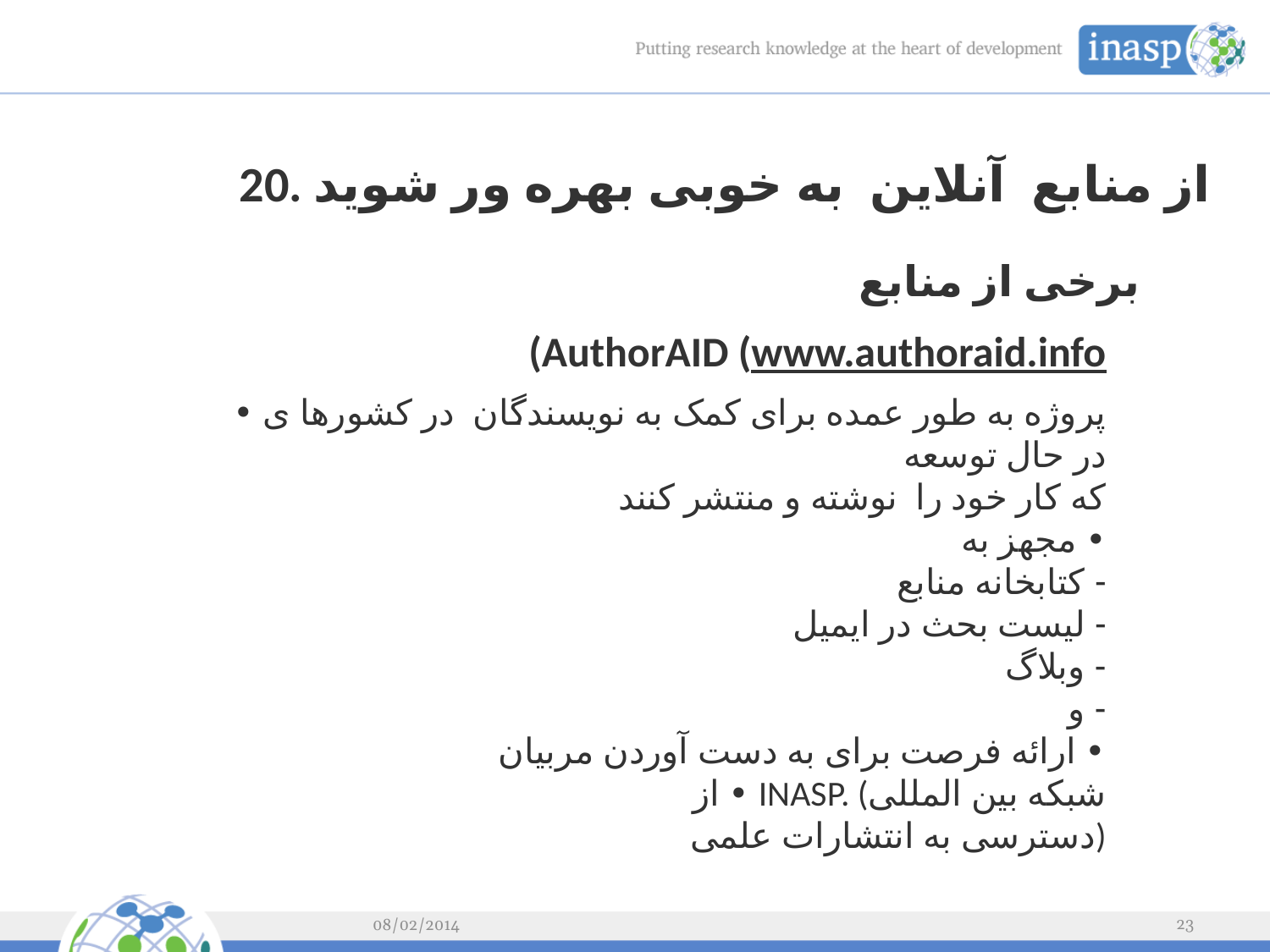

20. از منابع  آنلاین  به خوبی بهره ور شوید
برخی از منابع
(AuthorAID (www.authoraid.info
• پروژه به طور عمده برای کمک به نویسندگان  در کشورها ی در حال توسعه
که کار خود را  نوشته و منتشر کنند
• مجهز به
- کتابخانه منابع
- لیست بحث در ایمیل
- وبلاگ
- و
• ارائه فرصت برای به دست آوردن مربیان
• از INASP. (شبکه بین المللی
دسترسی به انتشارات علمی)
08/02/2014

23